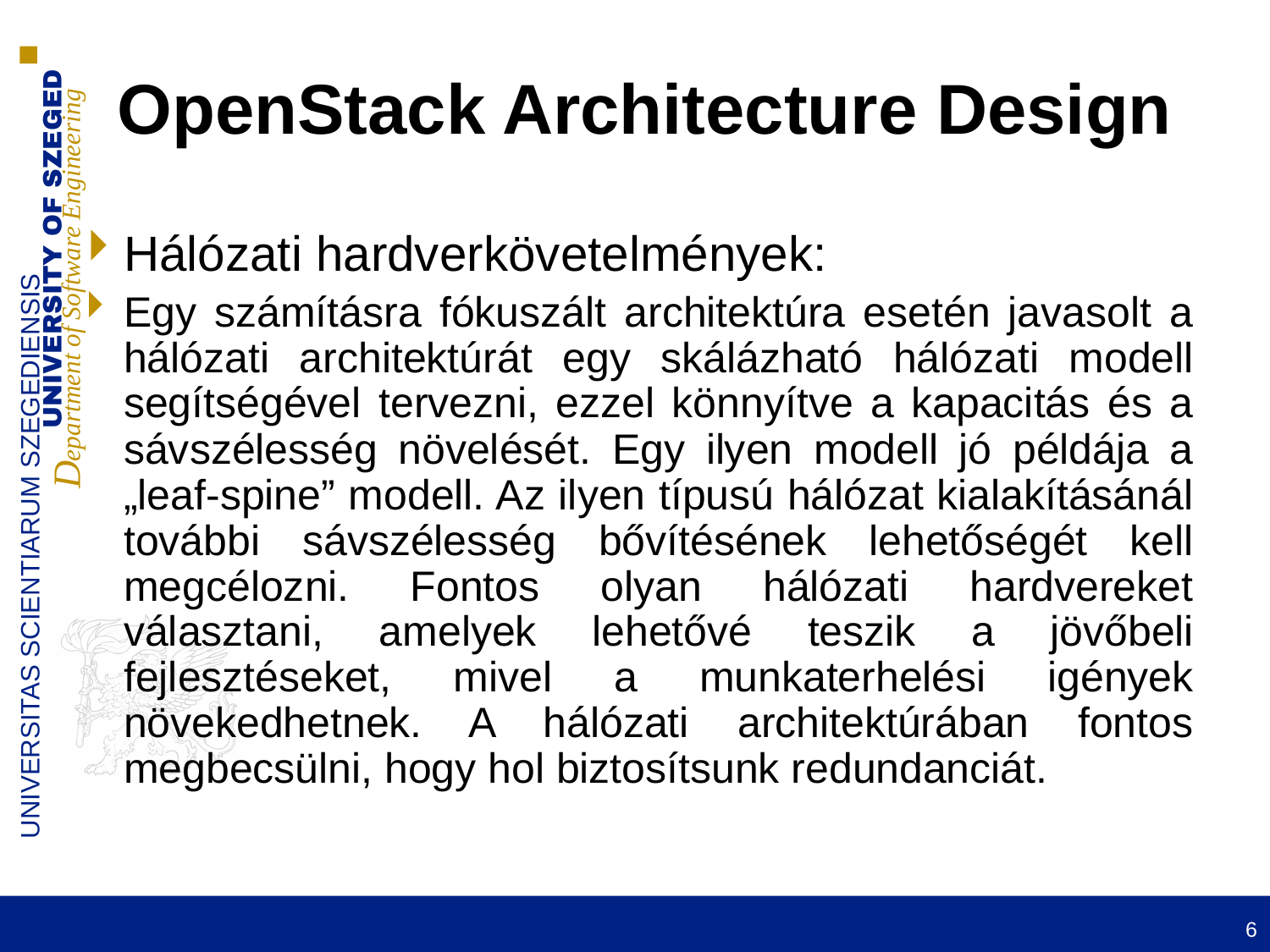

# OpenStack Architecture Design
Hálózati hardverkövetelmények:
Egy számításra fókuszált architektúra esetén javasolt a hálózati architektúrát egy skálázható hálózati modell segítségével tervezni, ezzel könnyítve a kapacitás és a sávszélesség növelését. Egy ilyen modell jó példája a „leaf-spine” modell. Az ilyen típusú hálózat kialakításánál további sávszélesség bővítésének lehetőségét kell megcélozni. Fontos olyan hálózati hardvereket választani, amelyek lehetővé teszik a jövőbeli fejlesztéseket, mivel a munkaterhelési igények növekedhetnek. A hálózati architektúrában fontos megbecsülni, hogy hol biztosítsunk redundanciát.
6